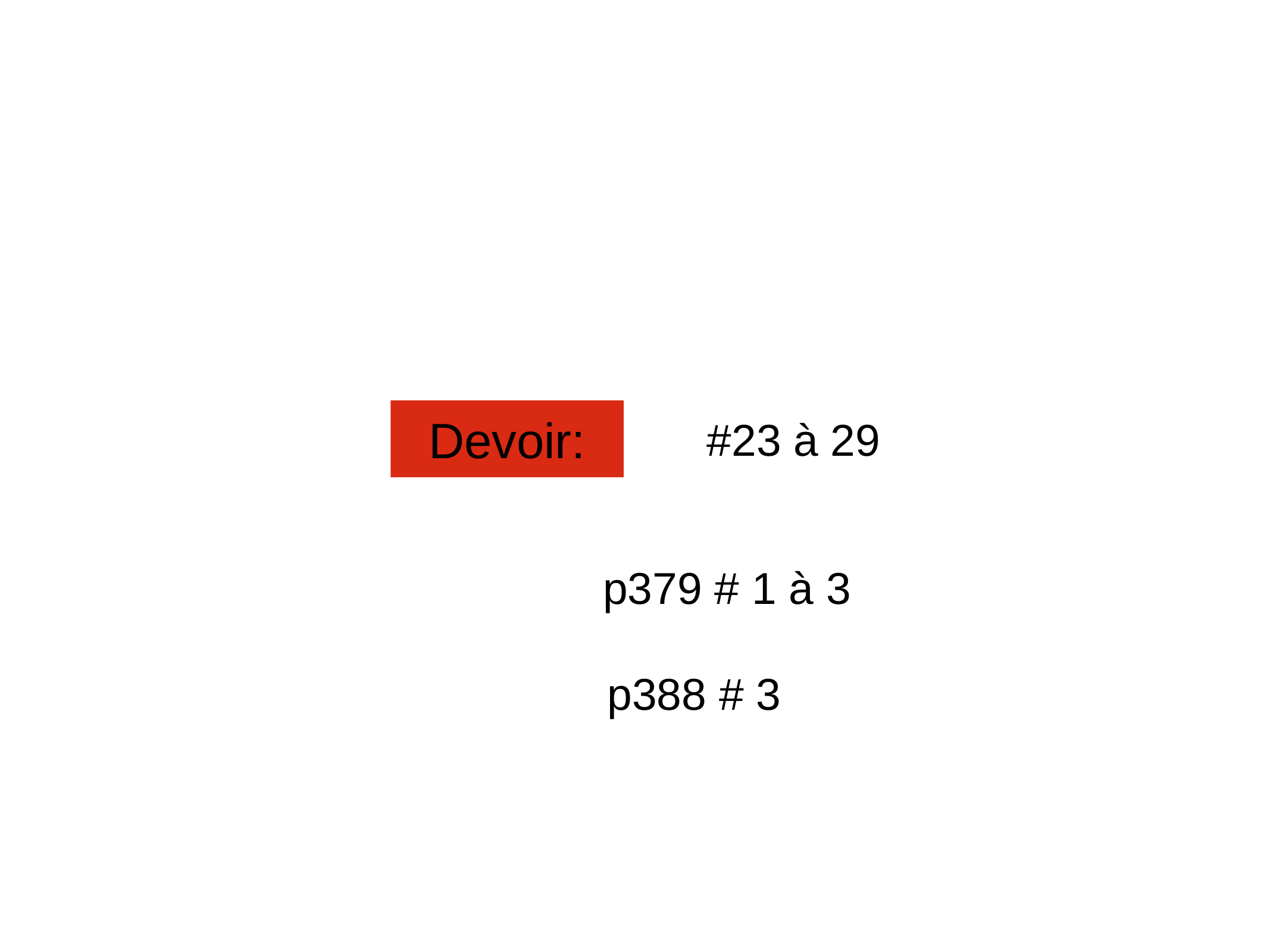

Devoir:
#23 à 29
p379 # 1 à 3
p388 # 3